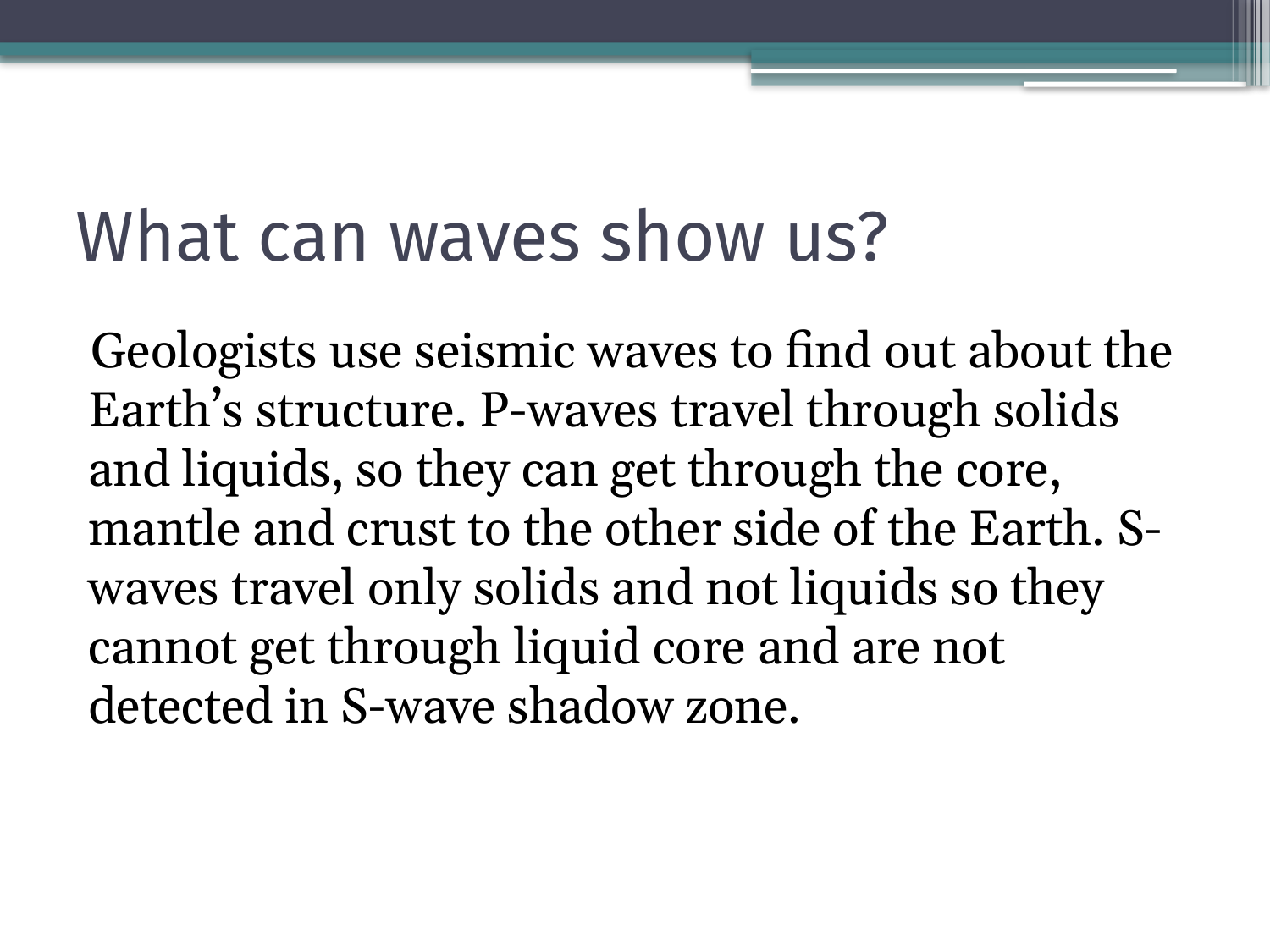

# What can waves show us?
Geologists use seismic waves to find out about the Earth’s structure. P-waves travel through solids and liquids, so they can get through the core, mantle and crust to the other side of the Earth. S-waves travel only solids and not liquids so they cannot get through liquid core and are not detected in S-wave shadow zone.